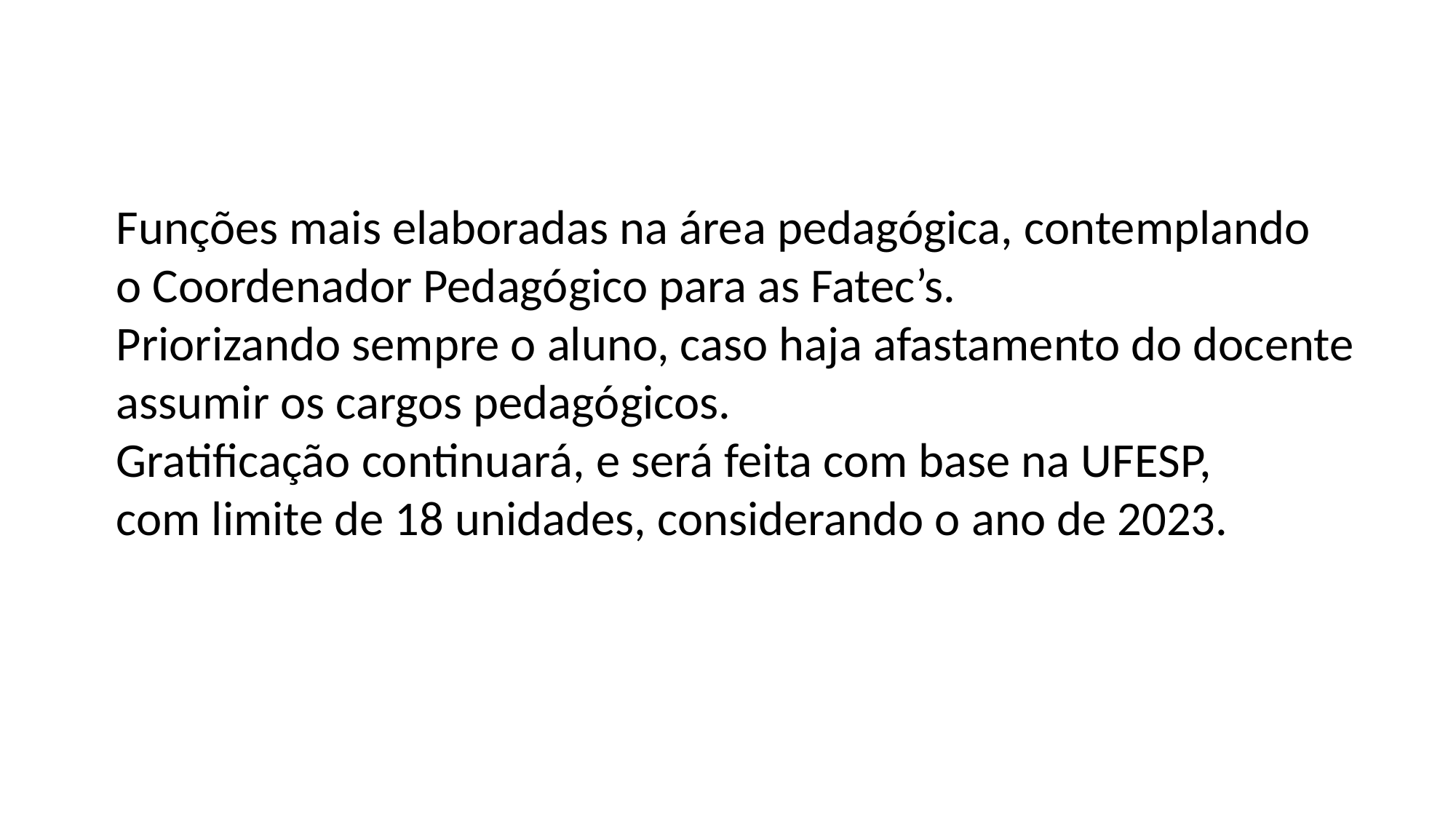

Funções mais elaboradas na área pedagógica, contemplando
o Coordenador Pedagógico para as Fatec’s.
Priorizando sempre o aluno, caso haja afastamento do docente
assumir os cargos pedagógicos.
Gratificação continuará, e será feita com base na UFESP,
com limite de 18 unidades, considerando o ano de 2023.